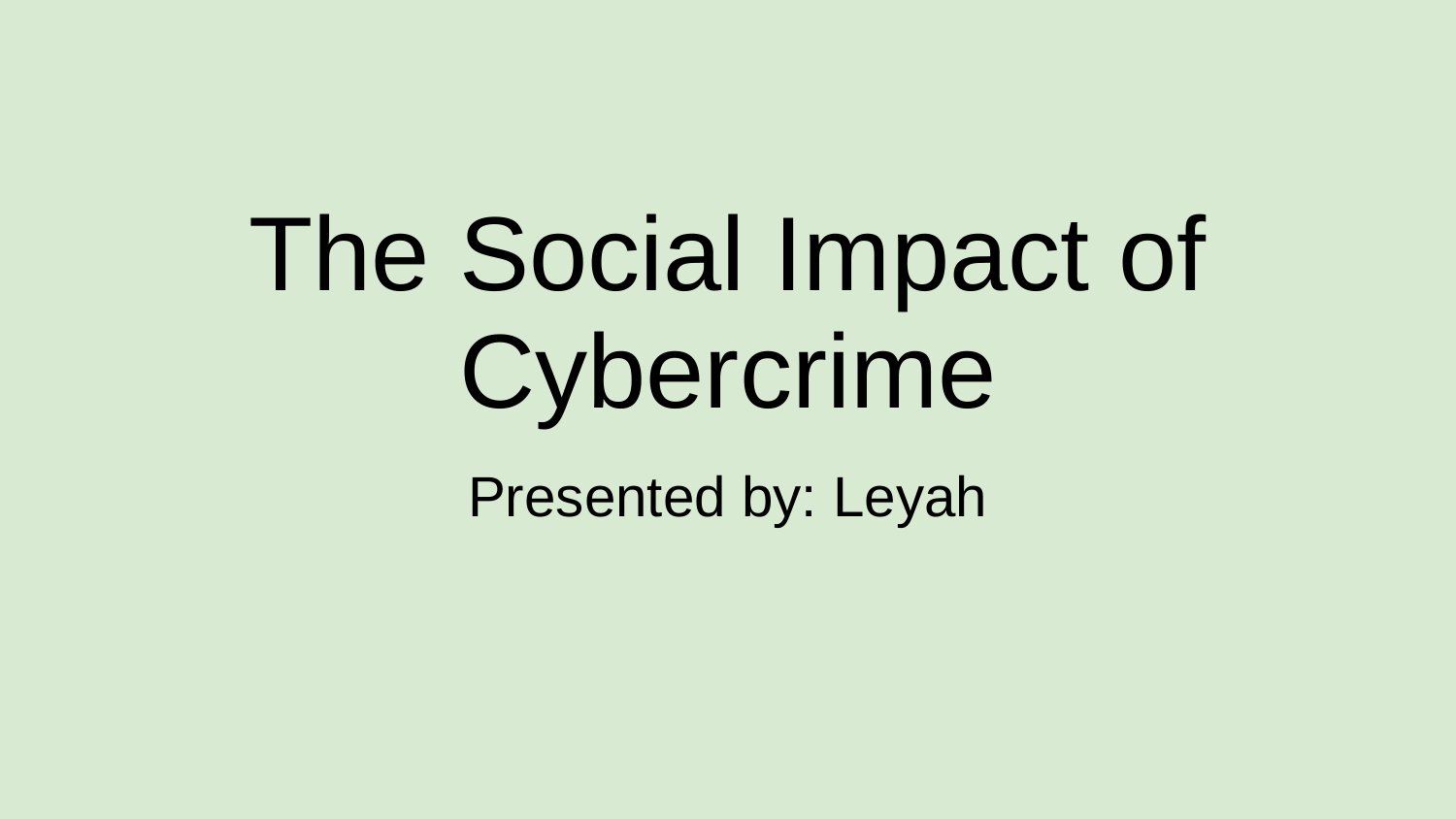

# The Social Impact of Cybercrime
Presented by: Leyah